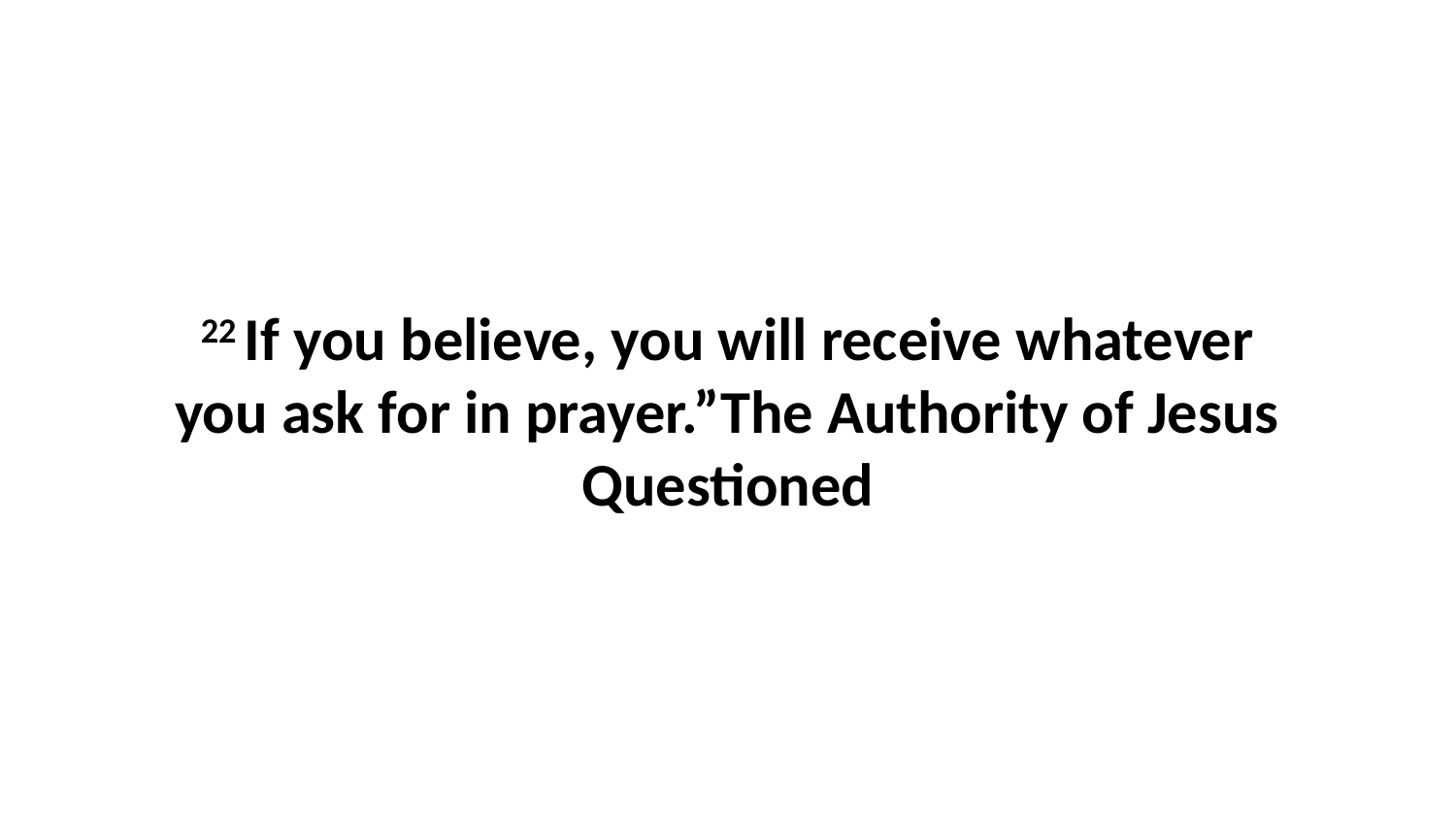

22 If you believe, you will receive whatever you ask for in prayer.”The Authority of Jesus Questioned